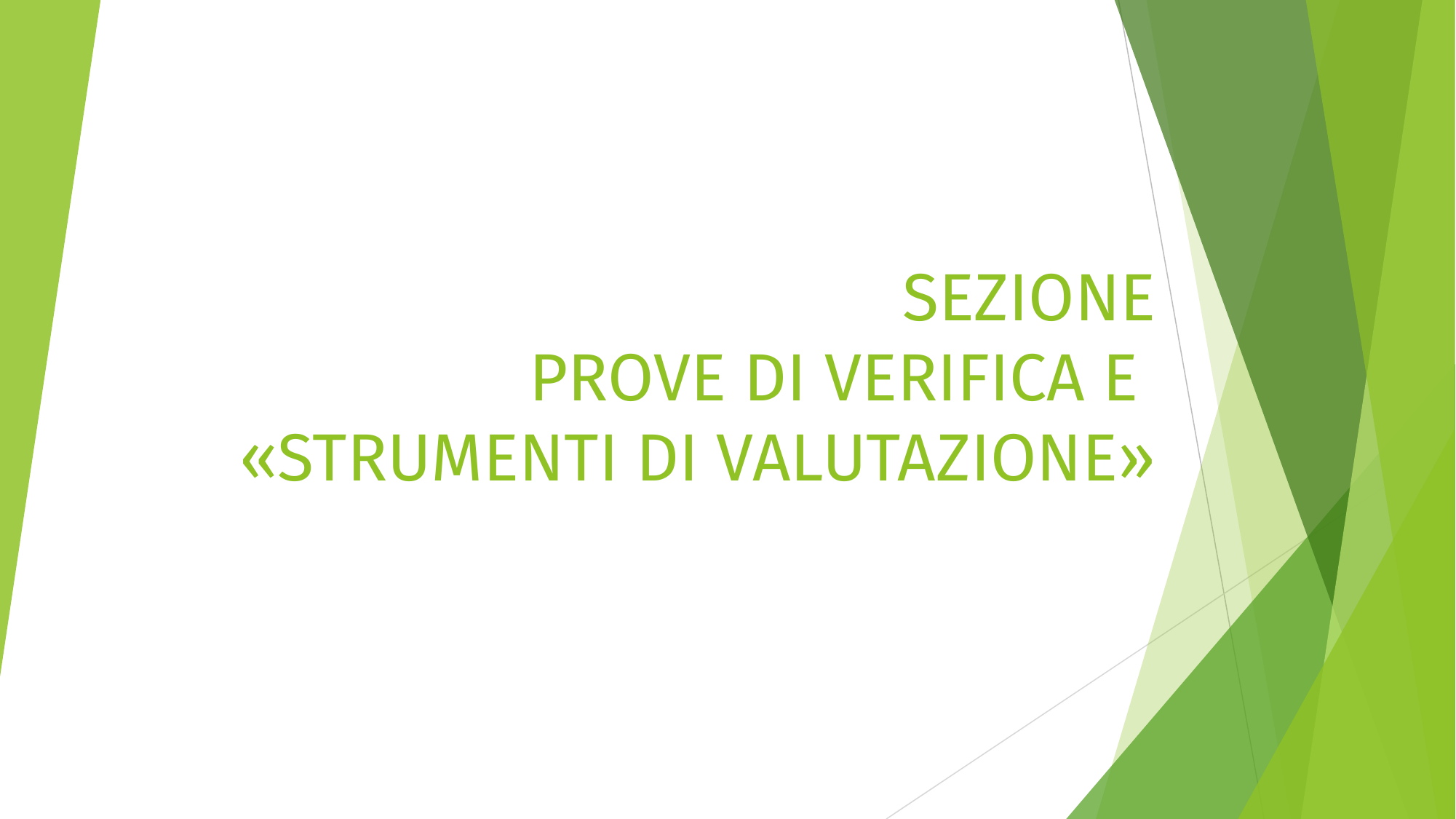

# SEZIONE
PROVE DI VERIFICA E
«STRUMENTI DI VALUTAZIONE»